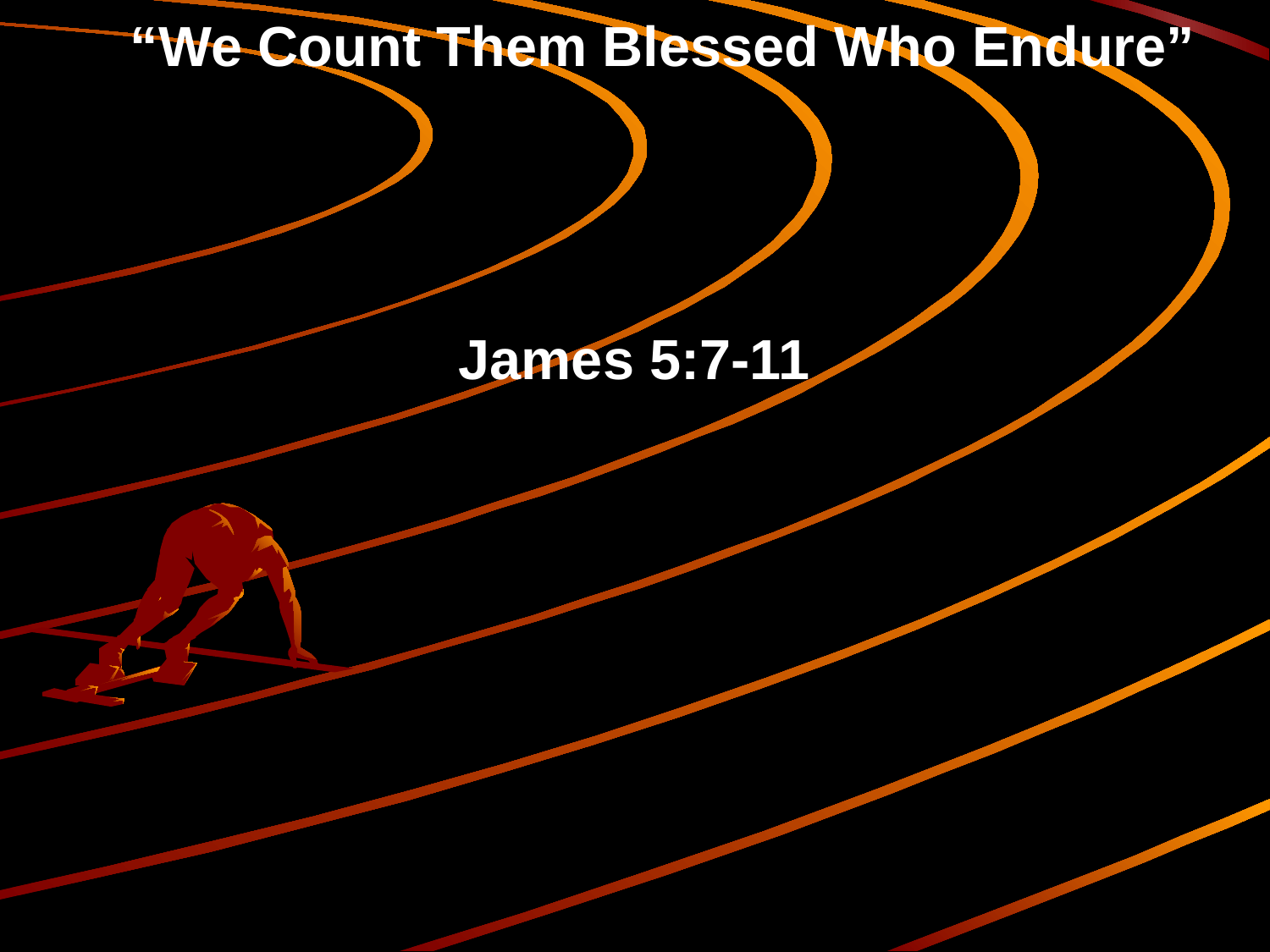

“We Count Them Blessed Who Endure”
James 5:7-11